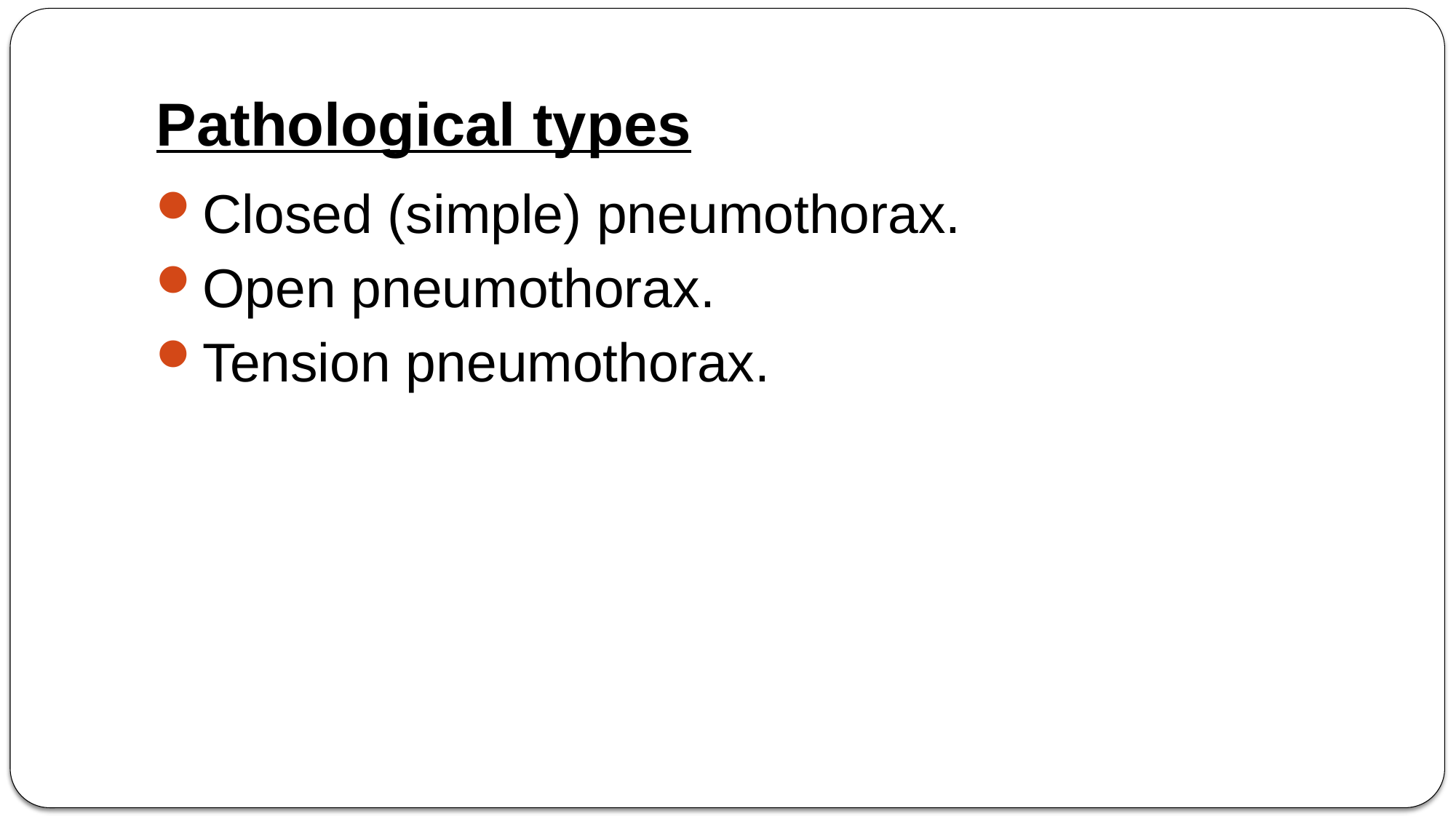

# Pathological types
Closed (simple) pneumothorax.
Open pneumothorax.
Tension pneumothorax.